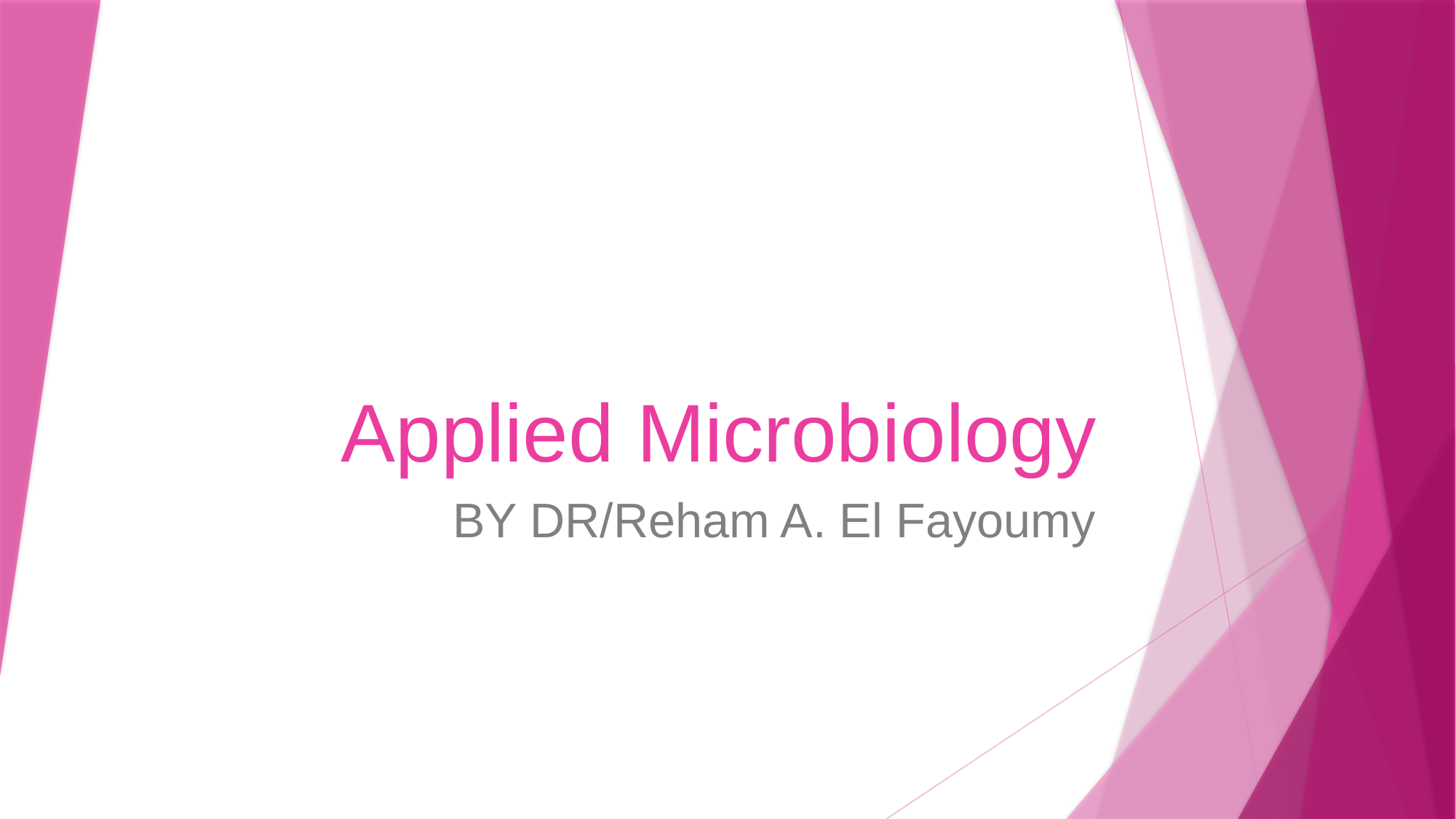

# Applied Microbiology
BY DR/Reham A. El Fayoumy